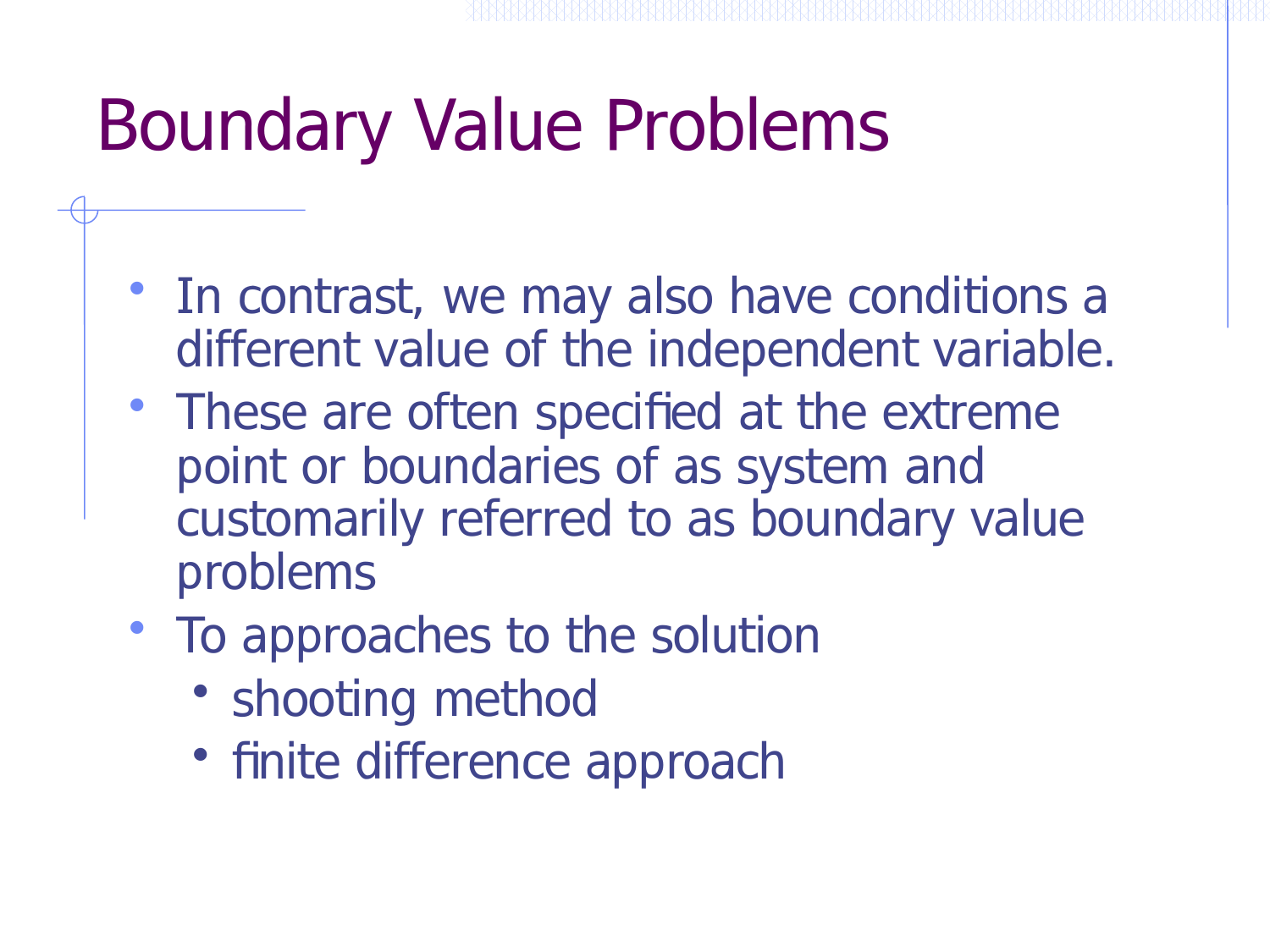

# Boundary Value Problems
In contrast, we may also have conditions a different value of the independent variable.
These are often specified at the extreme point or boundaries of as system and customarily referred to as boundary value problems
To approaches to the solution
shooting method
finite difference approach